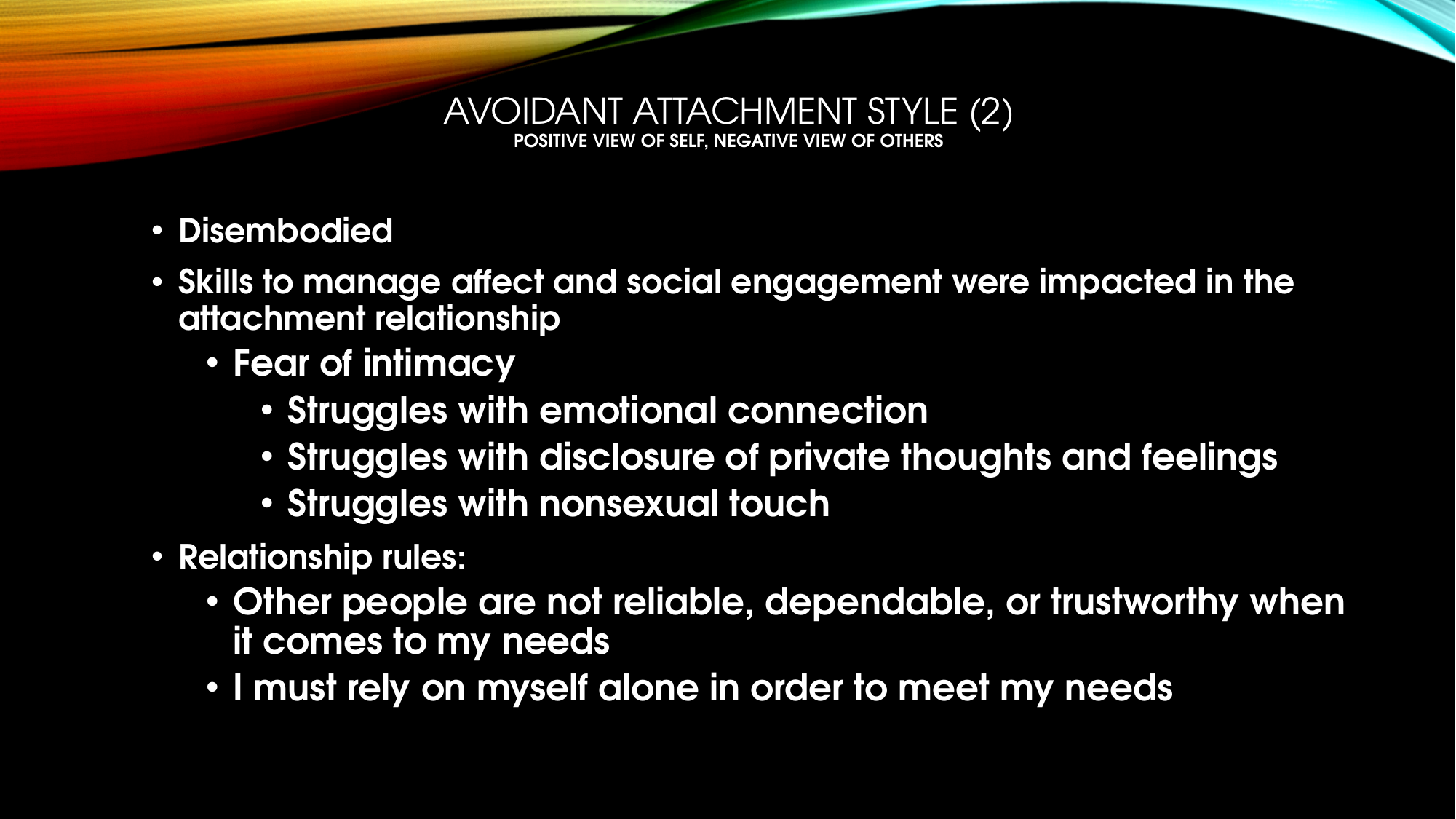

# Avoidant Attachment Style (2) Positive view of self, negative view of others
Disembodied
Skills to manage affect and social engagement were impacted in the attachment relationship
Fear of intimacy
Struggles with emotional connection
Struggles with disclosure of private thoughts and feelings
Struggles with nonsexual touch
Relationship rules:
Other people are not reliable, dependable, or trustworthy when it comes to my needs
I must rely on myself alone in order to meet my needs